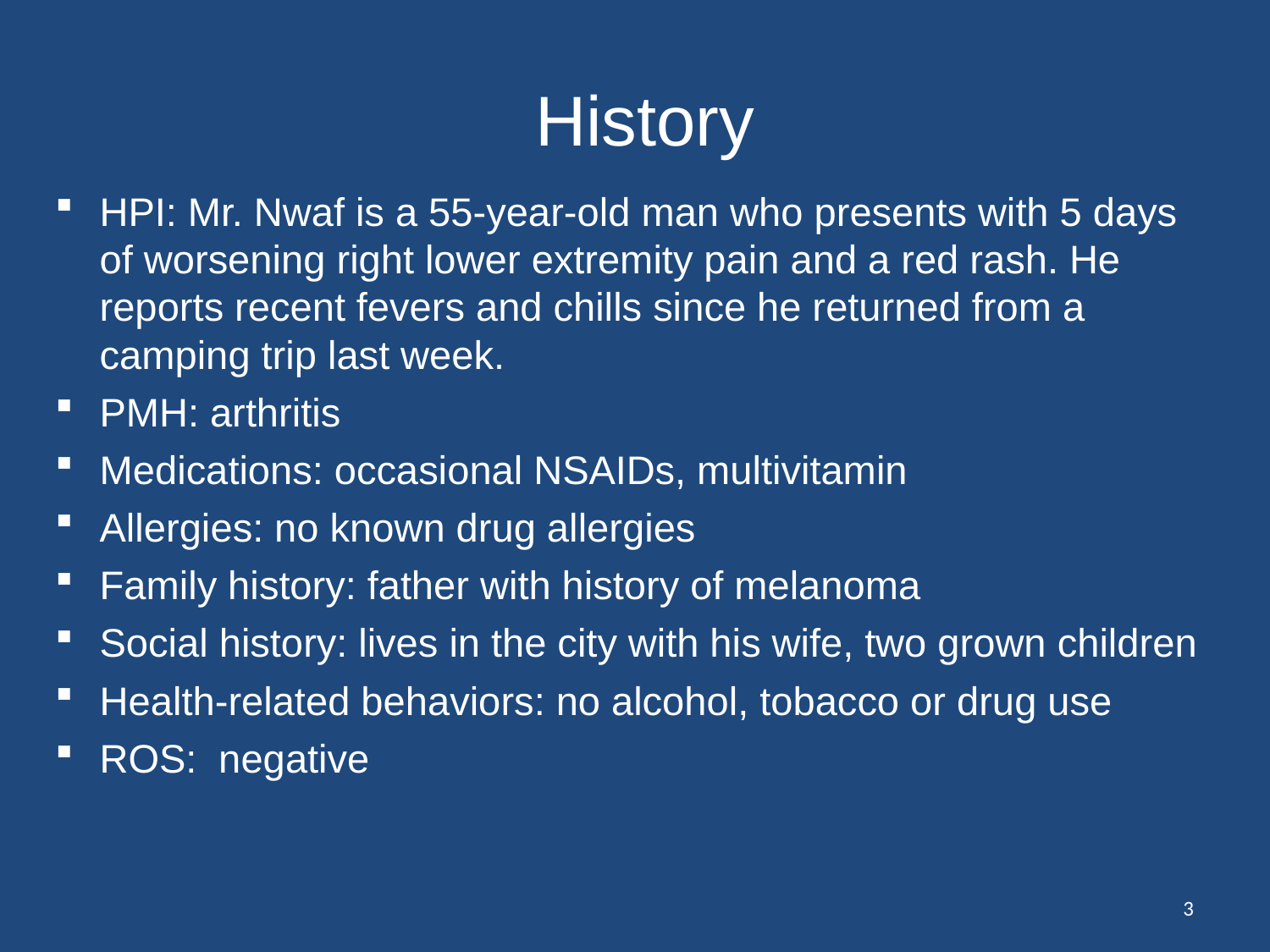

# History
HPI: Mr. Nwaf is a 55-year-old man who presents with 5 days of worsening right lower extremity pain and a red rash. He reports recent fevers and chills since he returned from a camping trip last week.
PMH: arthritis
Medications: occasional NSAIDs, multivitamin
Allergies: no known drug allergies
Family history: father with history of melanoma
Social history: lives in the city with his wife, two grown children
Health-related behaviors: no alcohol, tobacco or drug use
ROS:  negative
3